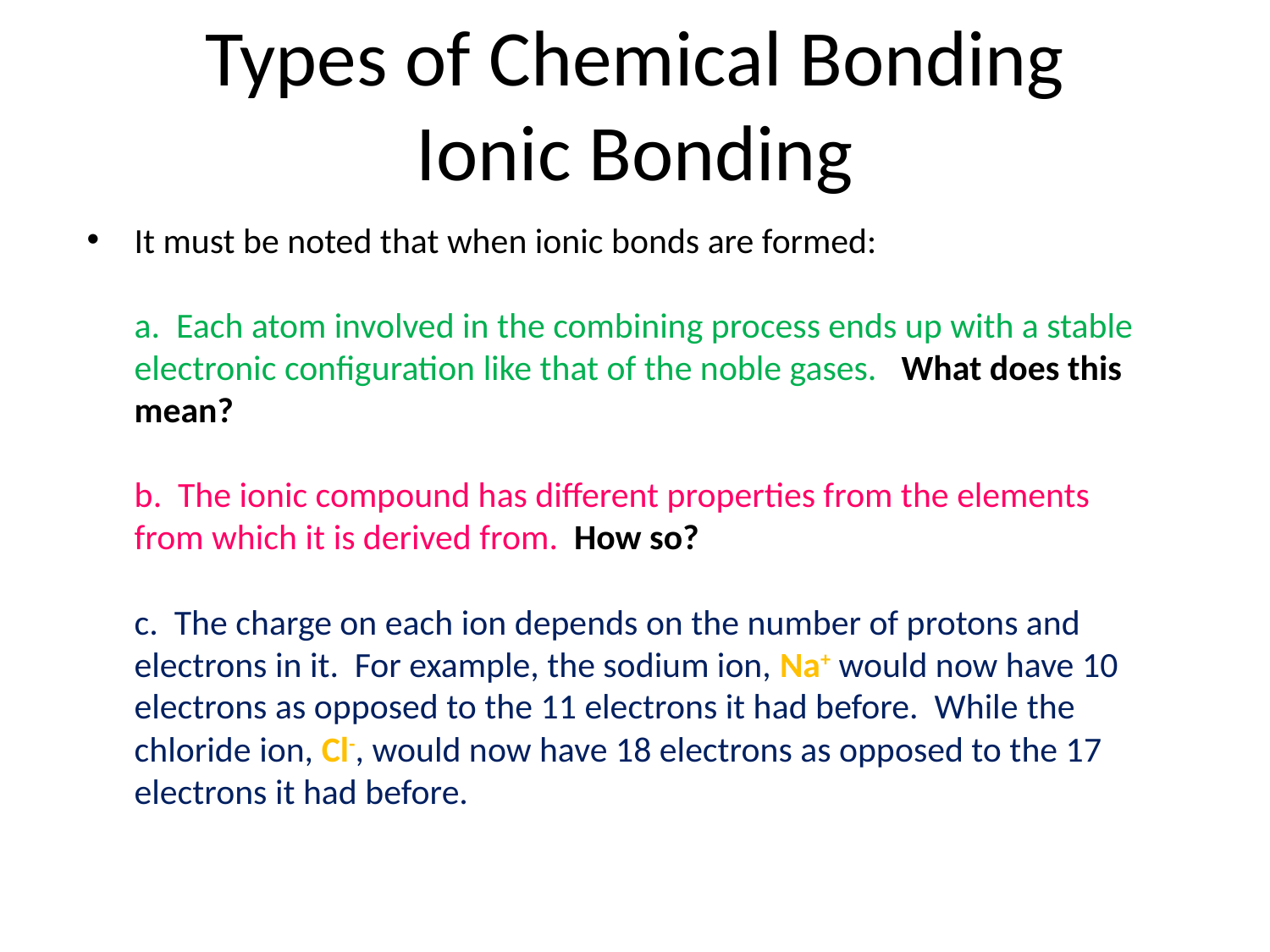

Types of Chemical Bonding
Ionic Bonding
It must be noted that when ionic bonds are formed:
a.  Each atom involved in the combining process ends up with a stable electronic configuration like that of the noble gases.   What does this mean?
b.  The ionic compound has different properties from the elements from which it is derived from.  How so?
c.  The charge on each ion depends on the number of protons and electrons in it.  For example, the sodium ion, Na+ would now have 10 electrons as opposed to the 11 electrons it had before.  While the chloride ion, Cl-, would now have 18 electrons as opposed to the 17 electrons it had before.